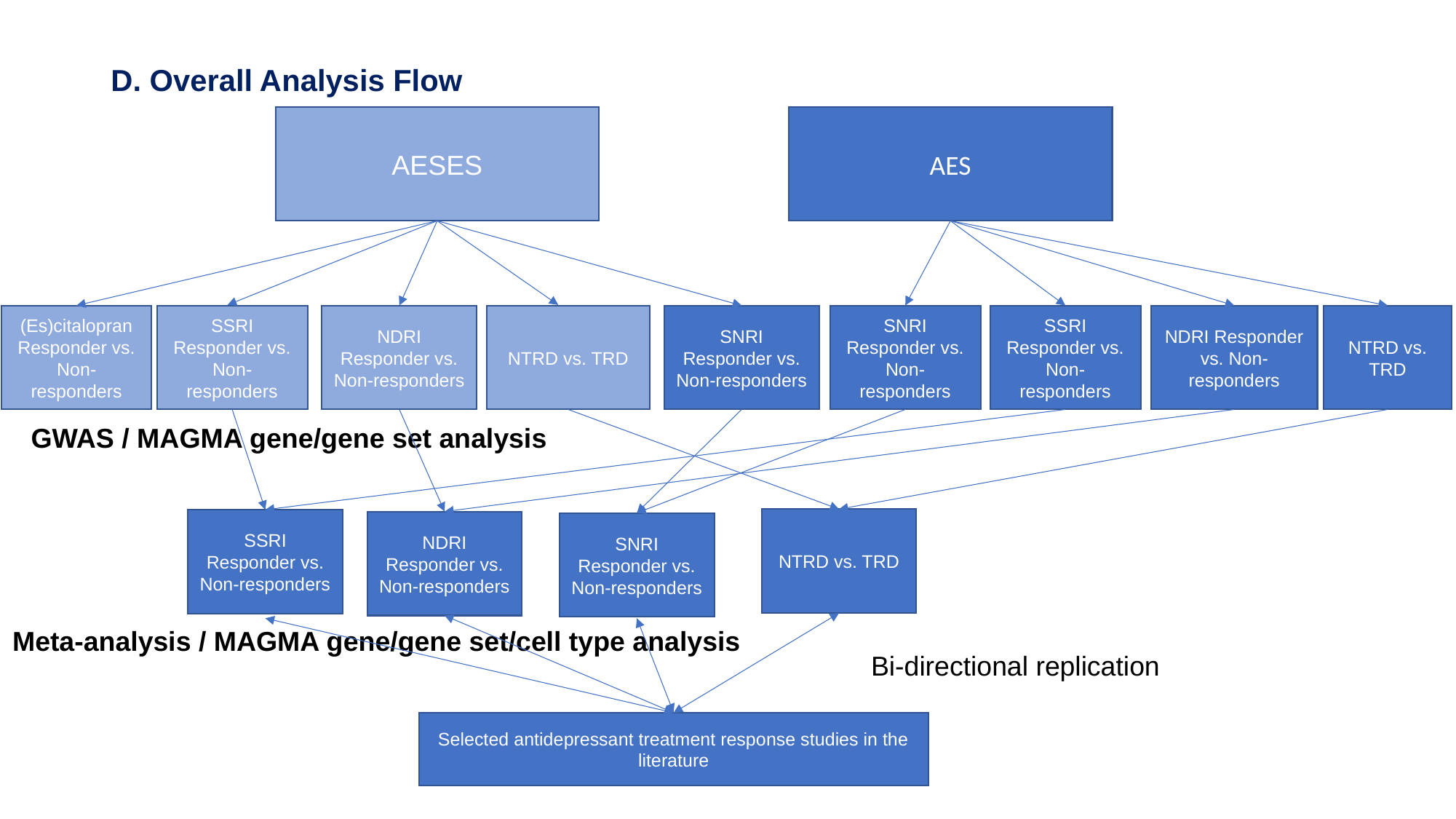

# D. Overall Analysis Flow
AESES

AES
SNRI Responder vs. Non-responders
SNRI
Responder vs. Non-responders
(Es)citalopran Responder vs. Non-responders
NDRI Responder vs. Non-responders
NTRD vs. TRD
NDRI Responder vs. Non-responders
NTRD vs. TRD
SSRI Responder vs. Non-responders
SSRI Responder vs. Non-responders
GWAS / MAGMA gene/gene set analysis
NTRD vs. TRD
SSRI Responder vs. Non-responders
NDRI Responder vs. Non-responders
SNRI Responder vs. Non-responders
Meta-analysis / MAGMA gene/gene set/cell type analysis
Bi-directional replication
Selected antidepressant treatment response studies in the literature